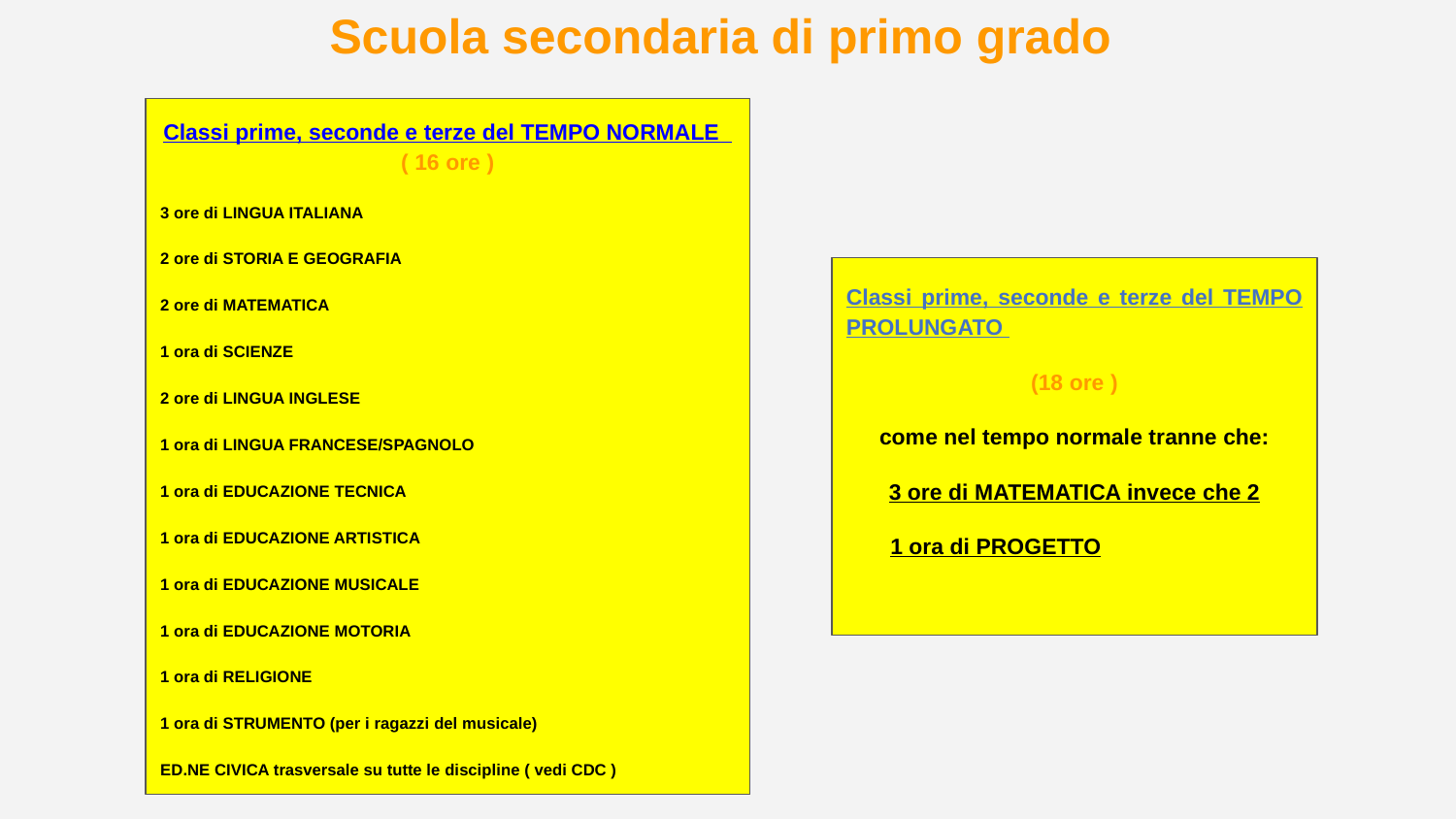

# Scuola secondaria di primo grado

Classi prime, seconde e terze del TEMPO NORMALE   ( 16 ore )
3 ore di LINGUA ITALIANA
2 ore di STORIA E GEOGRAFIA
2 ore di MATEMATICA
1 ora di SCIENZE
2 ore di LINGUA INGLESE
1 ora di LINGUA FRANCESE/SPAGNOLO
1 ora di EDUCAZIONE TECNICA
1 ora di EDUCAZIONE ARTISTICA
1 ora di EDUCAZIONE MUSICALE
1 ora di EDUCAZIONE MOTORIA
1 ora di RELIGIONE
1 ora di STRUMENTO (per i ragazzi del musicale)
ED.NE CIVICA trasversale su tutte le discipline ( vedi CDC )
Classi prime, seconde e terze del TEMPO PROLUNGATO
(18 ore )
come nel tempo normale tranne che:
3 ore di MATEMATICA invece che 2
       1 ora di PROGETTO